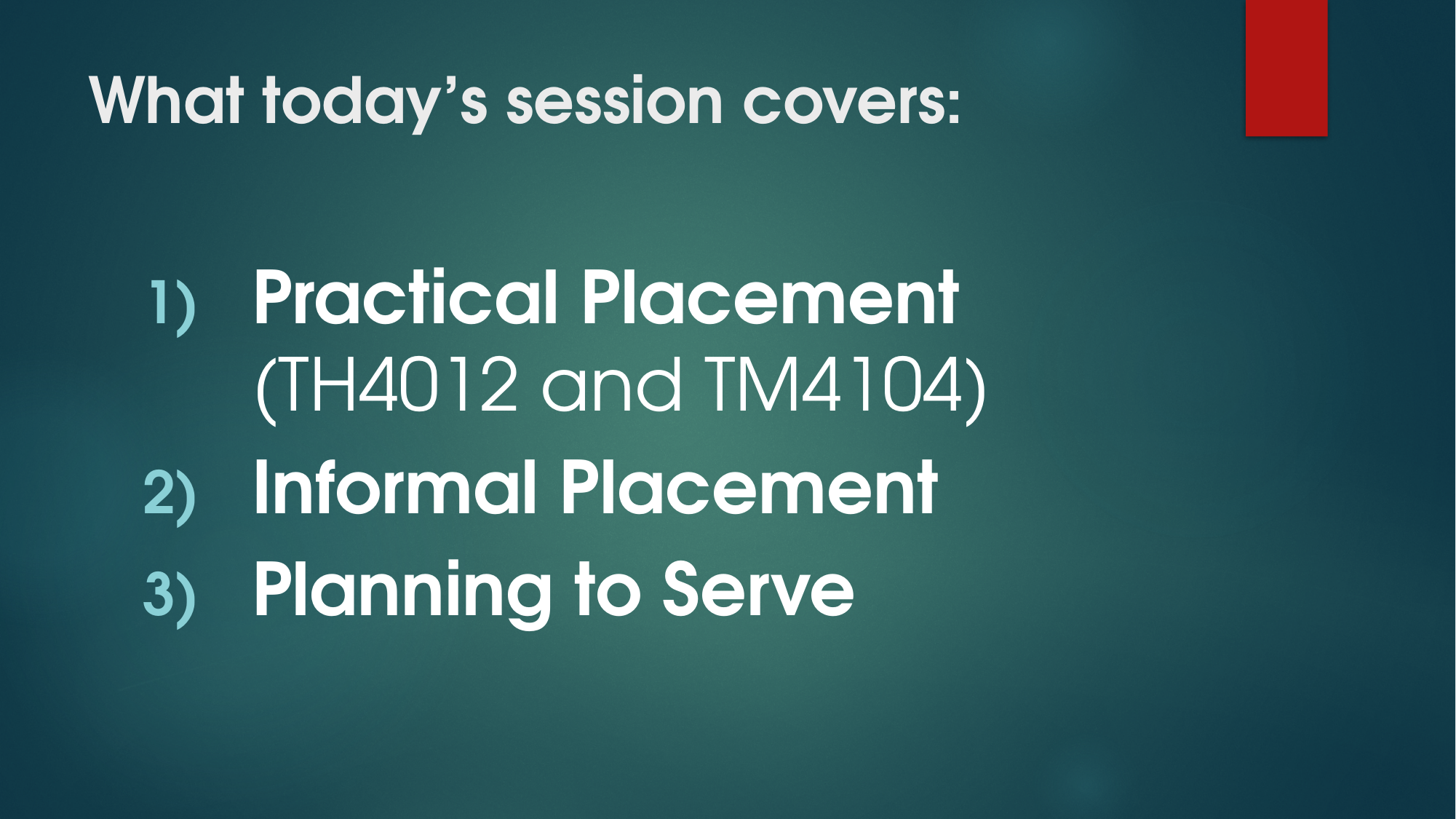

# What today’s session covers:
Practical Placement (TH4012 and TM4104)
Informal Placement
Planning to Serve